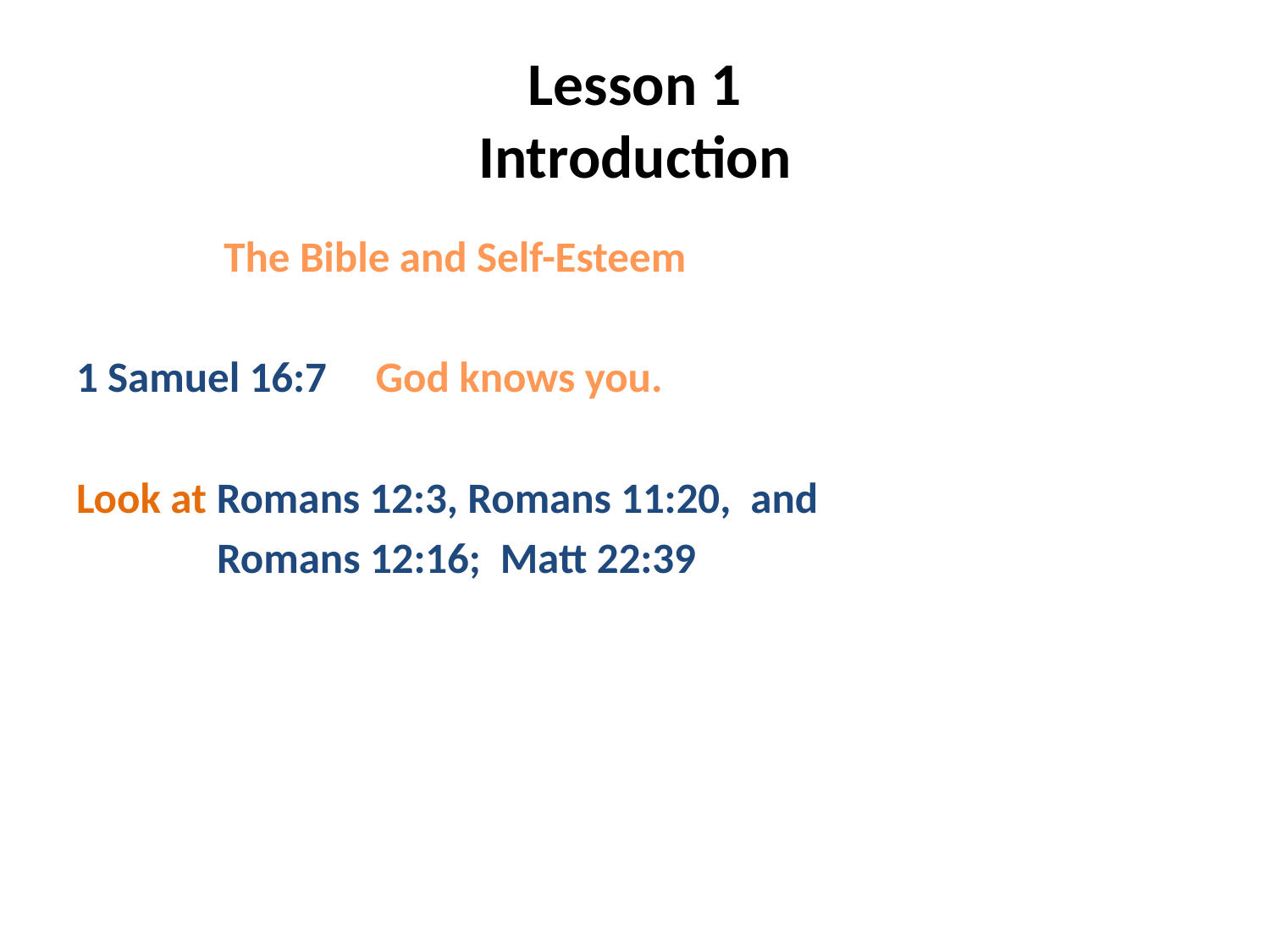

# Lesson 1 Introduction
                 The Bible and Self-Esteem

1 Samuel 16:7     God knows you.

Look at Romans 12:3, Romans 11:20,  and
                   Romans 12:16;  Matt 22:39